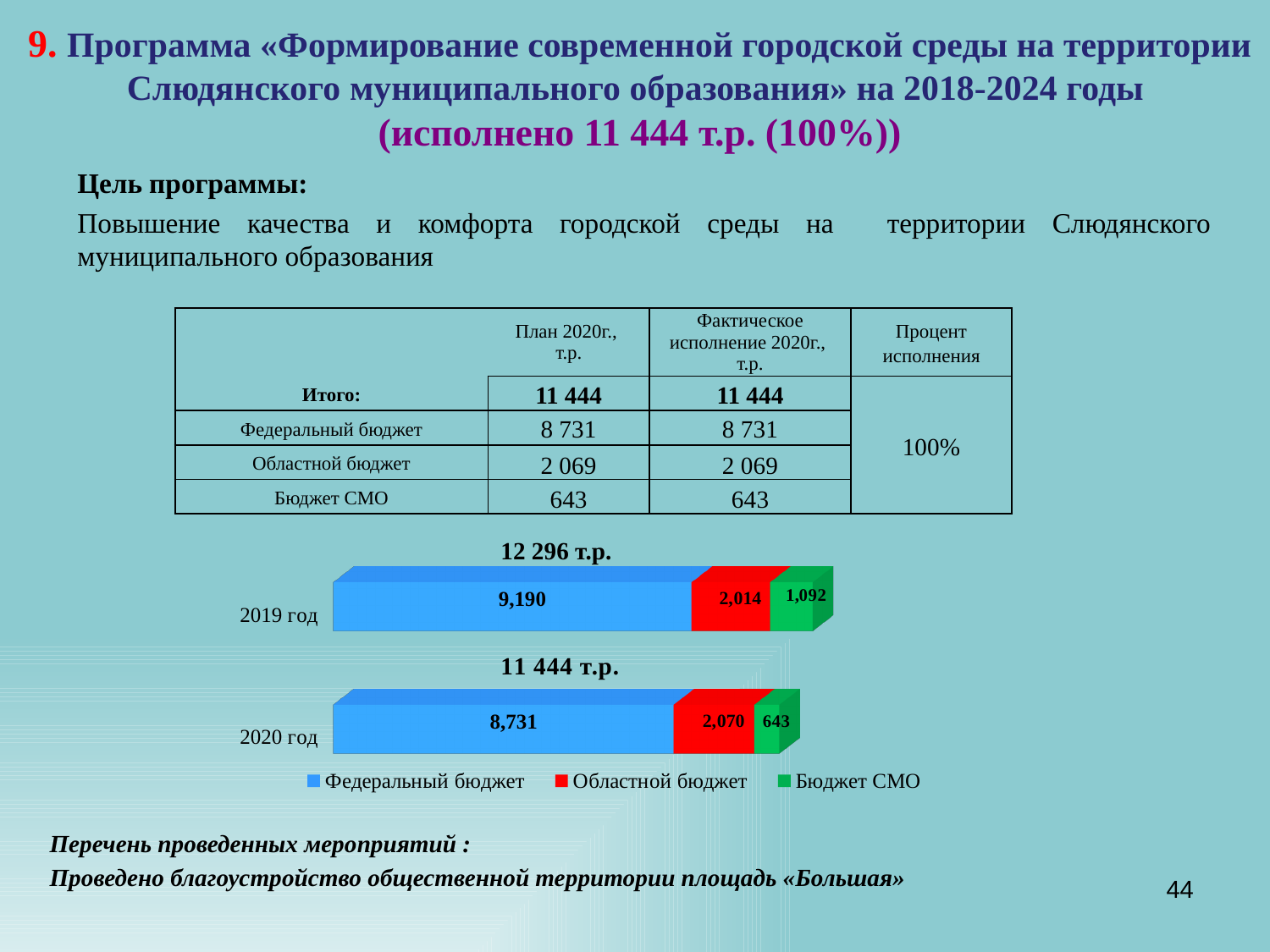

# 9. Программа «Формирование современной городской среды на территории Слюдянского муниципального образования» на 2018-2024 годы (исполнено 11 444 т.р. (100%))
Цель программы:
Повышение качества и комфорта городской среды на  территории Слюдянского муниципального образования
|  | План 2020г., т.р. | Фактическое исполнение 2020г., т.р. | Процент исполнения |
| --- | --- | --- | --- |
| Итого: | 11 444 | 11 444 | 100% |
| Федеральный бюджет | 8 731 | 8 731 |  |
| Областной бюджет | 2 069 | 2 069 |  |
| Бюджет СМО | 643 | 643 |  |

[unsupported chart]

12 296 т.р.
Перечень проведенных мероприятий :
Проведено благоустройство общественной территории площадь «Большая»
44